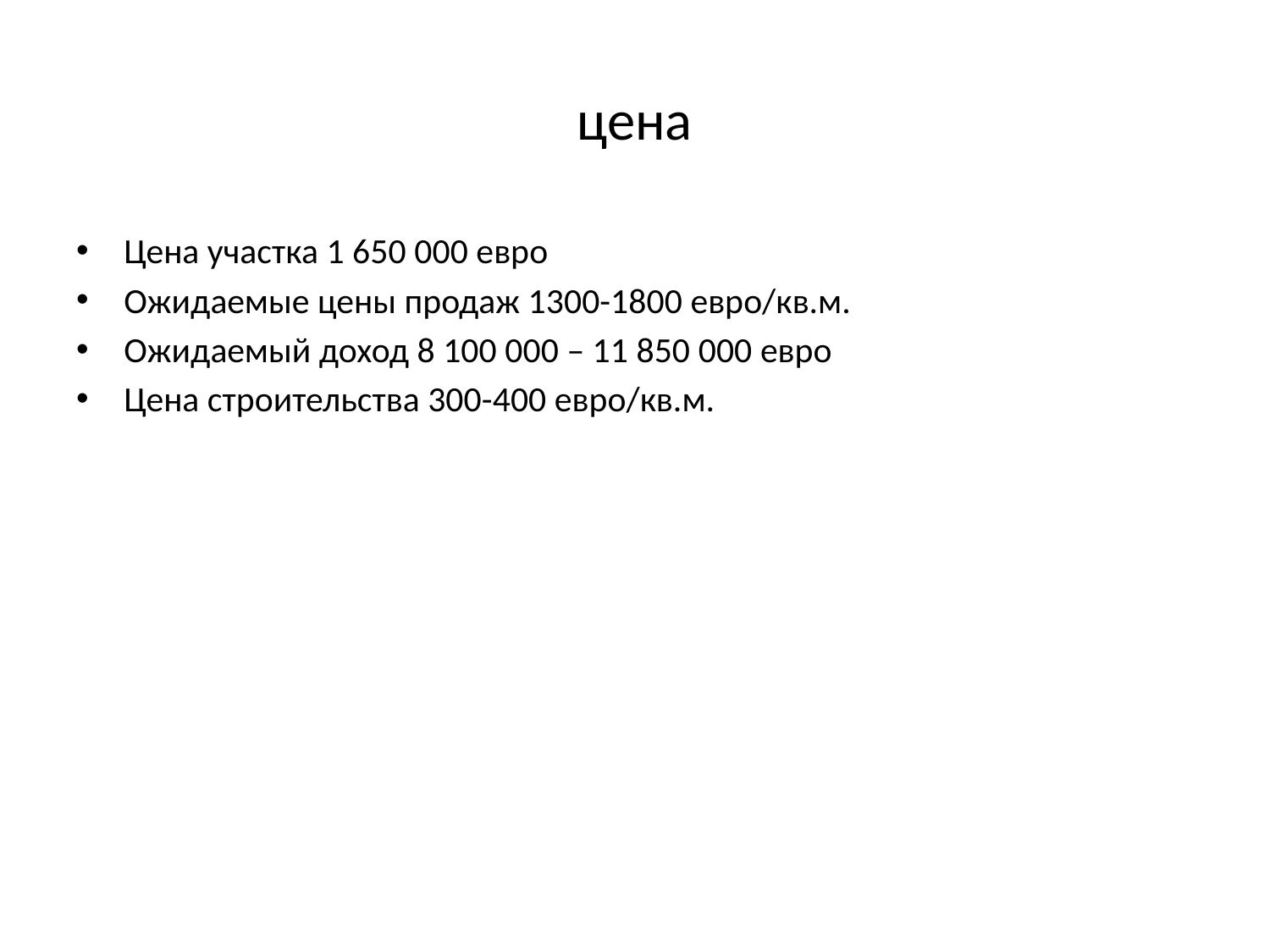

# цена
Цена участка 1 650 000 евро
Ожидаемые цены продаж 1300-1800 евро/кв.м.
Ожидаемый доход 8 100 000 – 11 850 000 евро
Цена строительства 300-400 евро/кв.м.